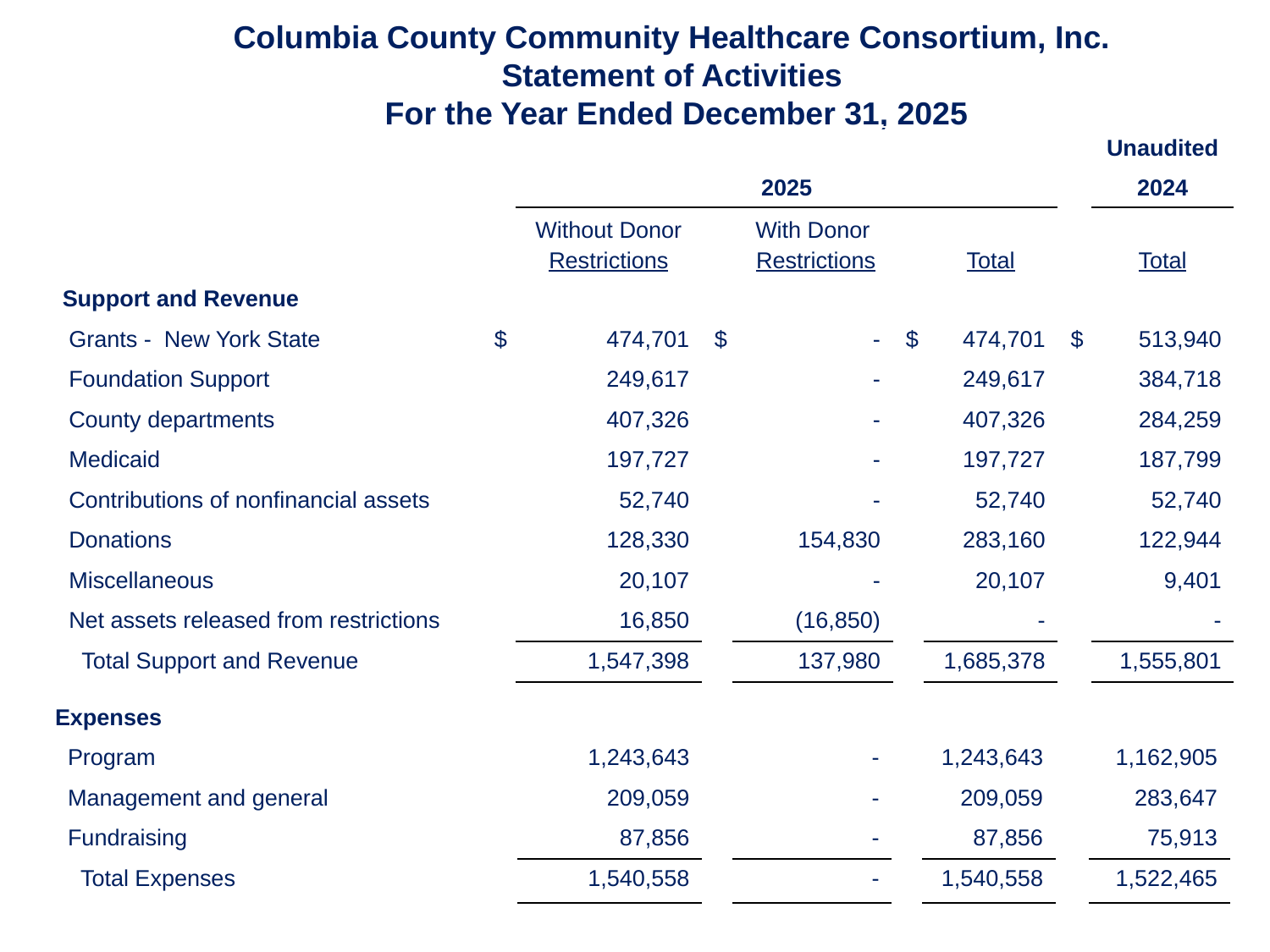

Columbia County Community Healthcare Consortium, Inc.
Statement of Activities
 For the Year Ended December 31, 2025

|  |  |  |  |  |  |  |  | Unaudited |
| --- | --- | --- | --- | --- | --- | --- | --- | --- |
|  |  | 2025 |  |  |  |  |  | 2024 |
|  |  | Without Donor Restrictions |  | With Donor Restrictions |  | Total |  | Total |
| Support and Revenue |  |  |  |  |  |  |  |  |
| Grants - New York State | $ | 474,701 | $ | - | $ | 474,701 | $ | 513,940 |
| Foundation Support |  | 249,617 |  | - |  | 249,617 |  | 384,718 |
| County departments |  | 407,326 |  | - |  | 407,326 |  | 284,259 |
| Medicaid |  | 197,727 |  | - |  | 197,727 |  | 187,799 |
| Contributions of nonfinancial assets |  | 52,740 |  | - |  | 52,740 |  | 52,740 |
| Donations |  | 128,330 |  | 154,830 |  | 283,160 |  | 122,944 |
| Miscellaneous |  | 20,107 |  | - |  | 20,107 |  | 9,401 |
| Net assets released from restrictions |  | 16,850 |  | (16,850) |  | - |  | - |
| Total Support and Revenue |  | 1,547,398 |  | 137,980 |  | 1,685,378 |  | 1,555,801 |
| Expenses |  |  |  |  |  |  |  |  |
| --- | --- | --- | --- | --- | --- | --- | --- | --- |
| Program |  | 1,243,643 |  | - |  | 1,243,643 |  | 1,162,905 |
| Management and general |  | 209,059 |  | - |  | 209,059 |  | 283,647 |
| Fundraising |  | 87,856 |  | - |  | 87,856 |  | 75,913 |
| Total Expenses |  | 1,540,558 |  | - |  | 1,540,558 |  | 1,522,465 |